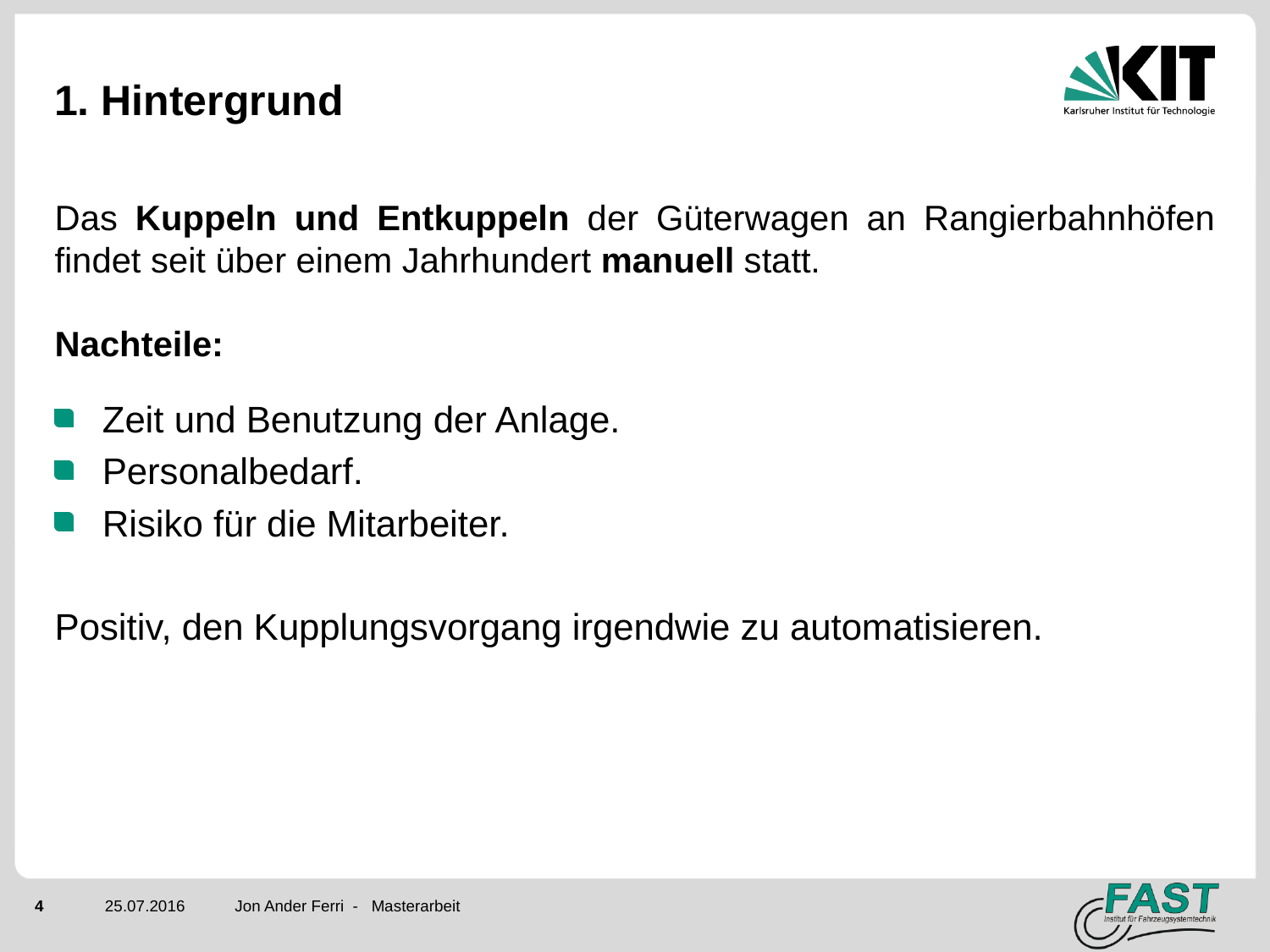

# 1. Hintergrund

Das Kuppeln und Entkuppeln der Güterwagen an Rangierbahnhöfen findet seit über einem Jahrhundert manuell statt.

Nachteile:

Zeit und Benutzung der Anlage.
Personalbedarf.
Risiko für die Mitarbeiter.

Positiv, den Kupplungsvorgang irgendwie zu automatisieren.

Jon Ander Ferri  -   Masterarbeit